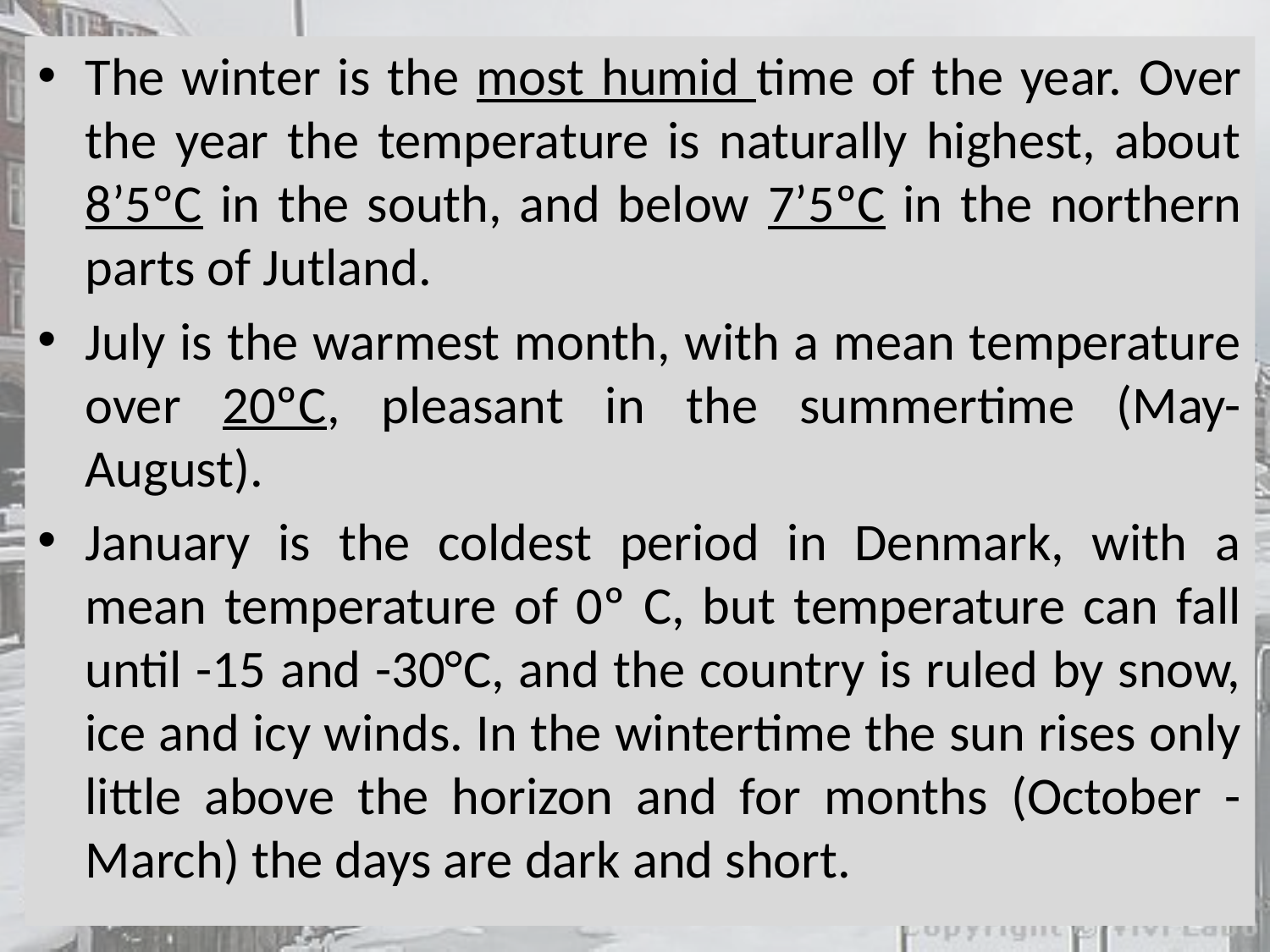

The winter is the most humid time of the year. Over the year the temperature is naturally highest, about 8’5ºC in the south, and below 7’5ºC in the northern parts of Jutland.
July is the warmest month, with a mean temperature over 20ºC, pleasant in the summertime (May-August).
January is the coldest period in Denmark, with a mean temperature of 0º C, but temperature can fall until -15 and -30°C, and the country is ruled by snow, ice and icy winds. In the wintertime the sun rises only little above the horizon and for months (October - March) the days are dark and short.